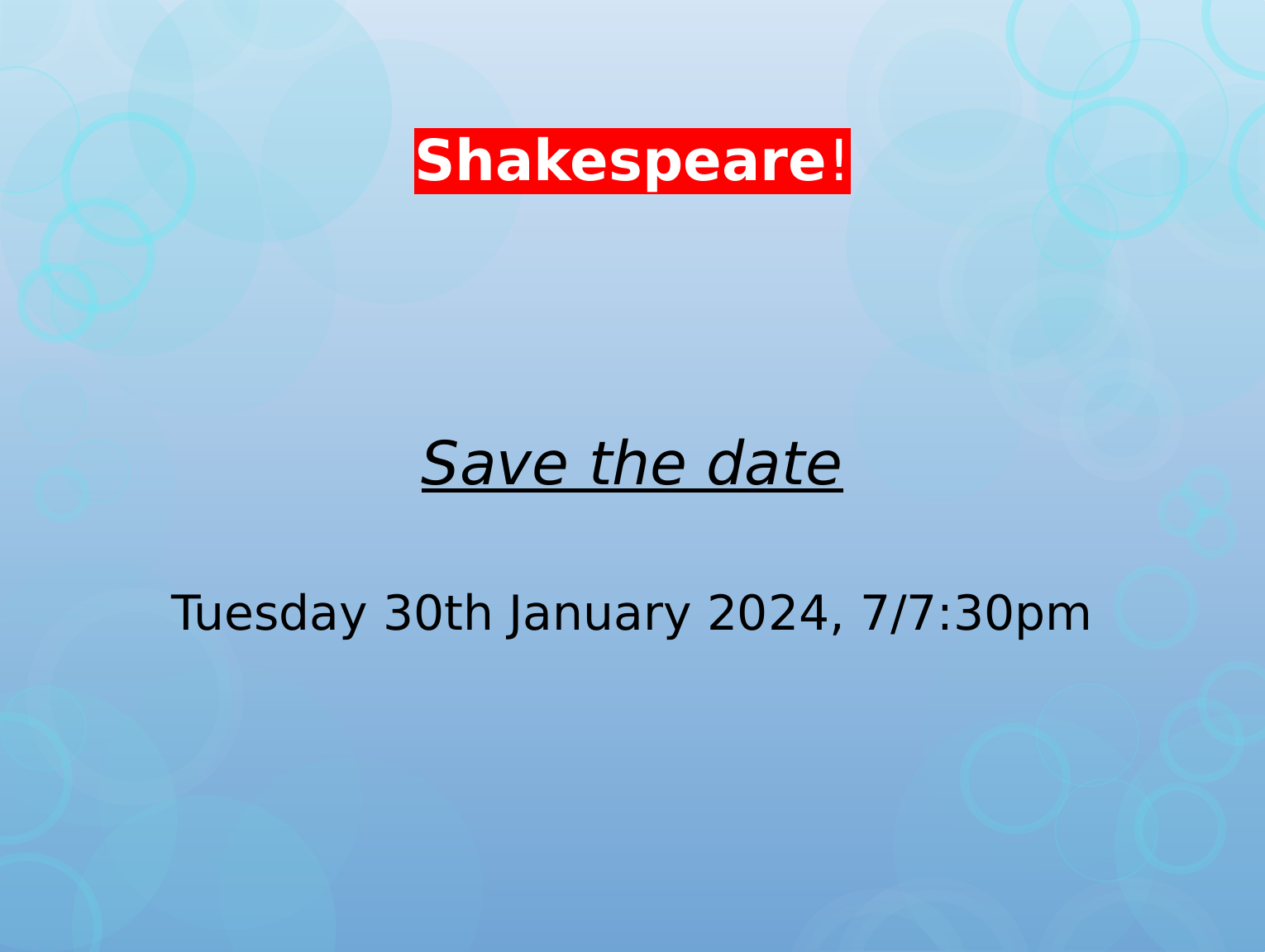

# Shakespeare!
Save the date

Tuesday 30th January 2024, 7/7:30pm